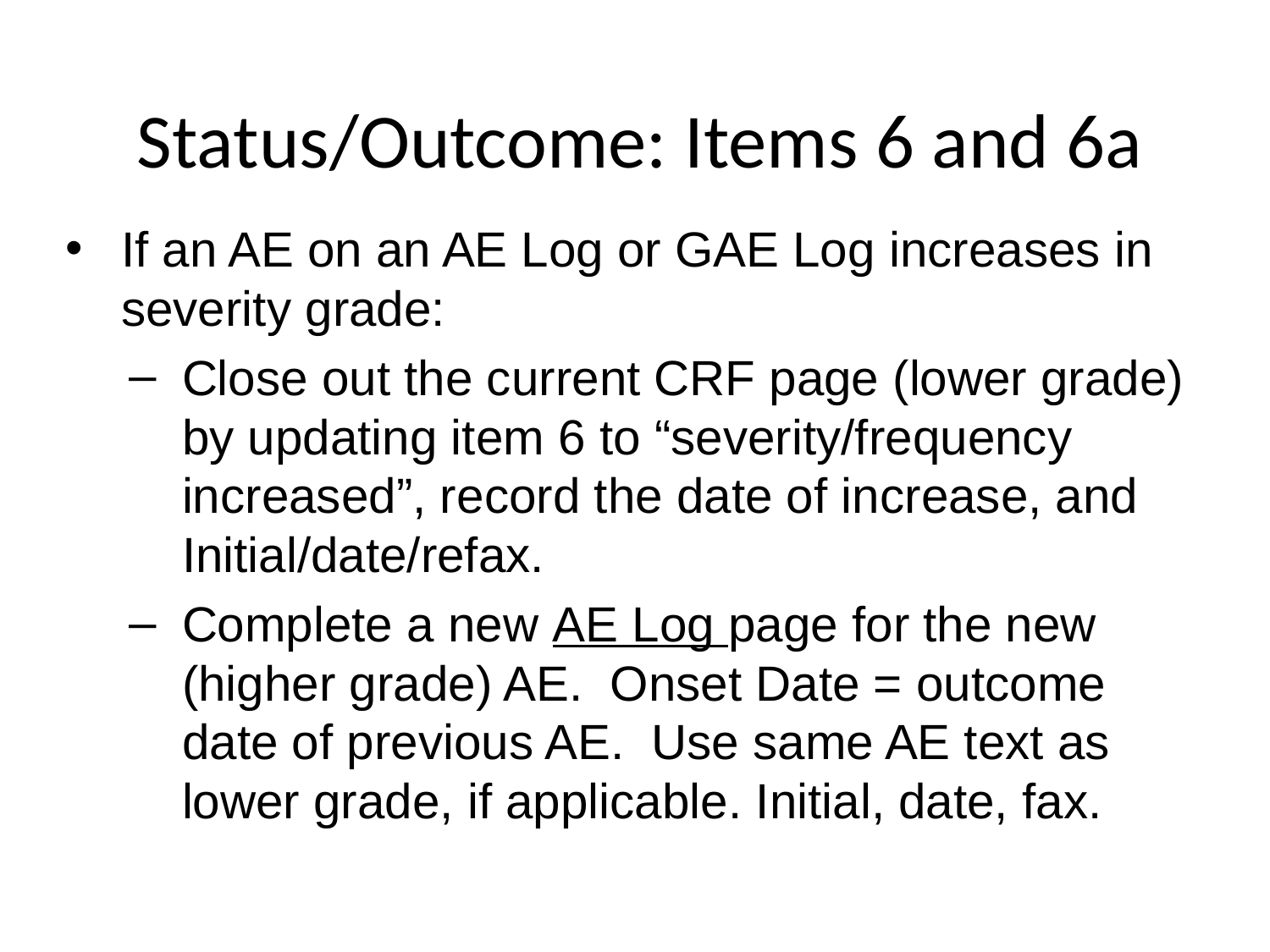

# Status/Outcome: Items 6 and 6a
If an AE on an AE Log or GAE Log increases in severity grade:
Close out the current CRF page (lower grade) by updating item 6 to “severity/frequency increased”, record the date of increase, and Initial/date/refax.
Complete a new AE Log page for the new (higher grade) AE.  Onset Date = outcome date of previous AE.  Use same AE text as lower grade, if applicable. Initial, date, fax.